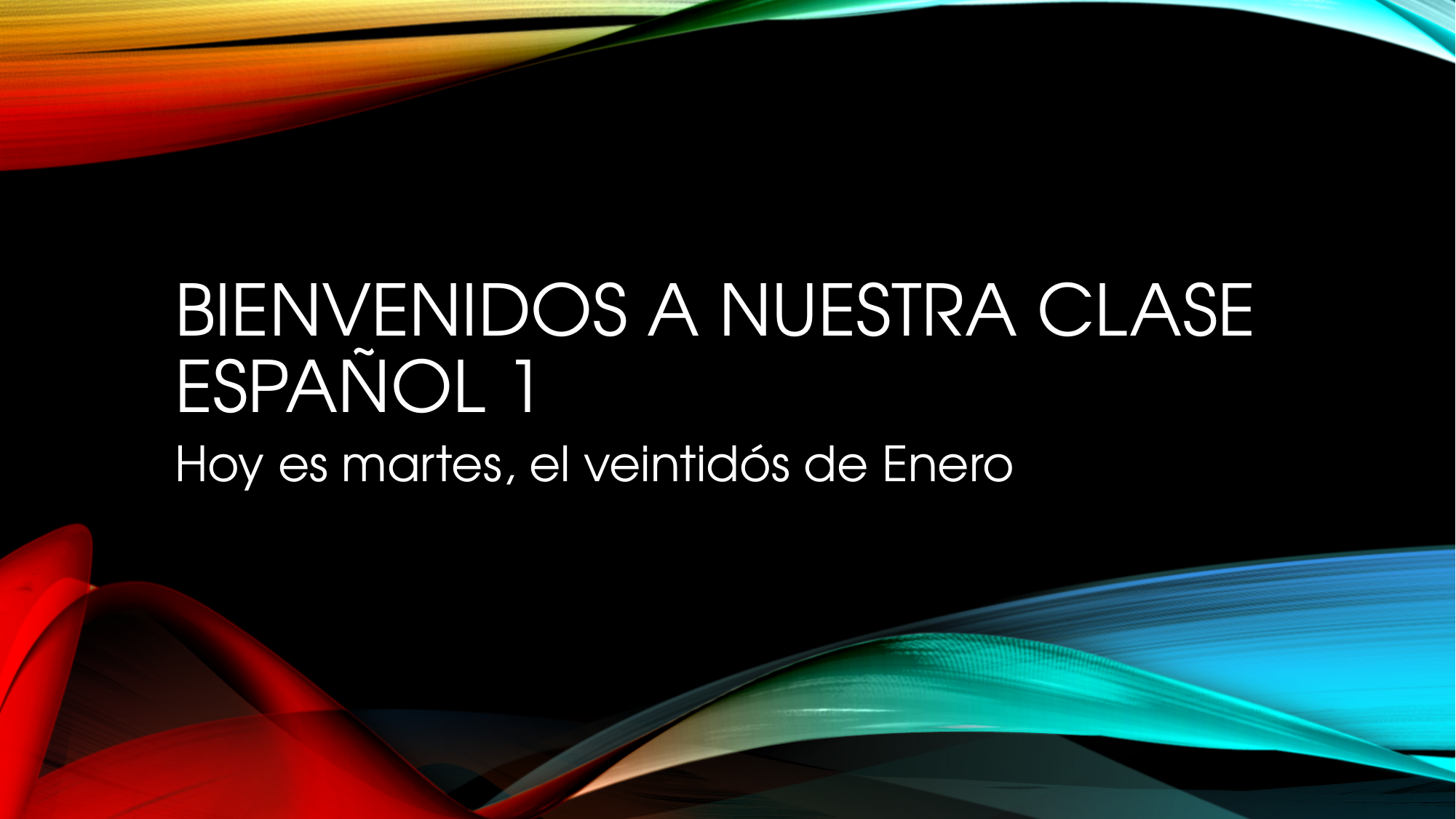

# Bienvenidos a Nuestra clase español 1
Hoy es martes, el veintidós de Enero